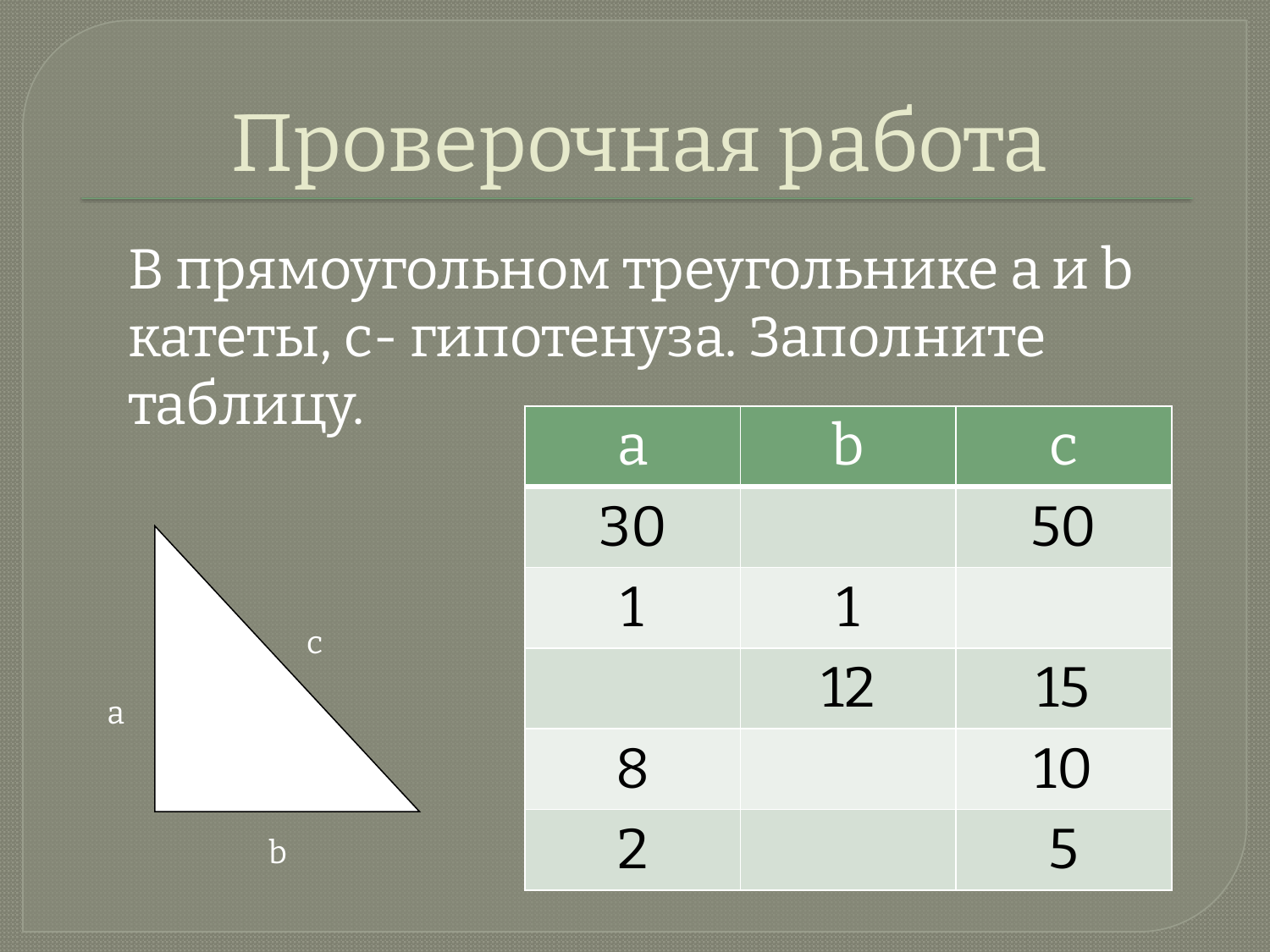

# Проверочная работа
	В прямоугольном треугольнике a и b катеты, c- гипотенуза. Заполните таблицу.
| a | b | c |
| --- | --- | --- |
| 30 |  | 50 |
| 1 | 1 |  |
|  | 12 | 15 |
| 8 |  | 10 |
| 2 |  | 5 |

с
a
b